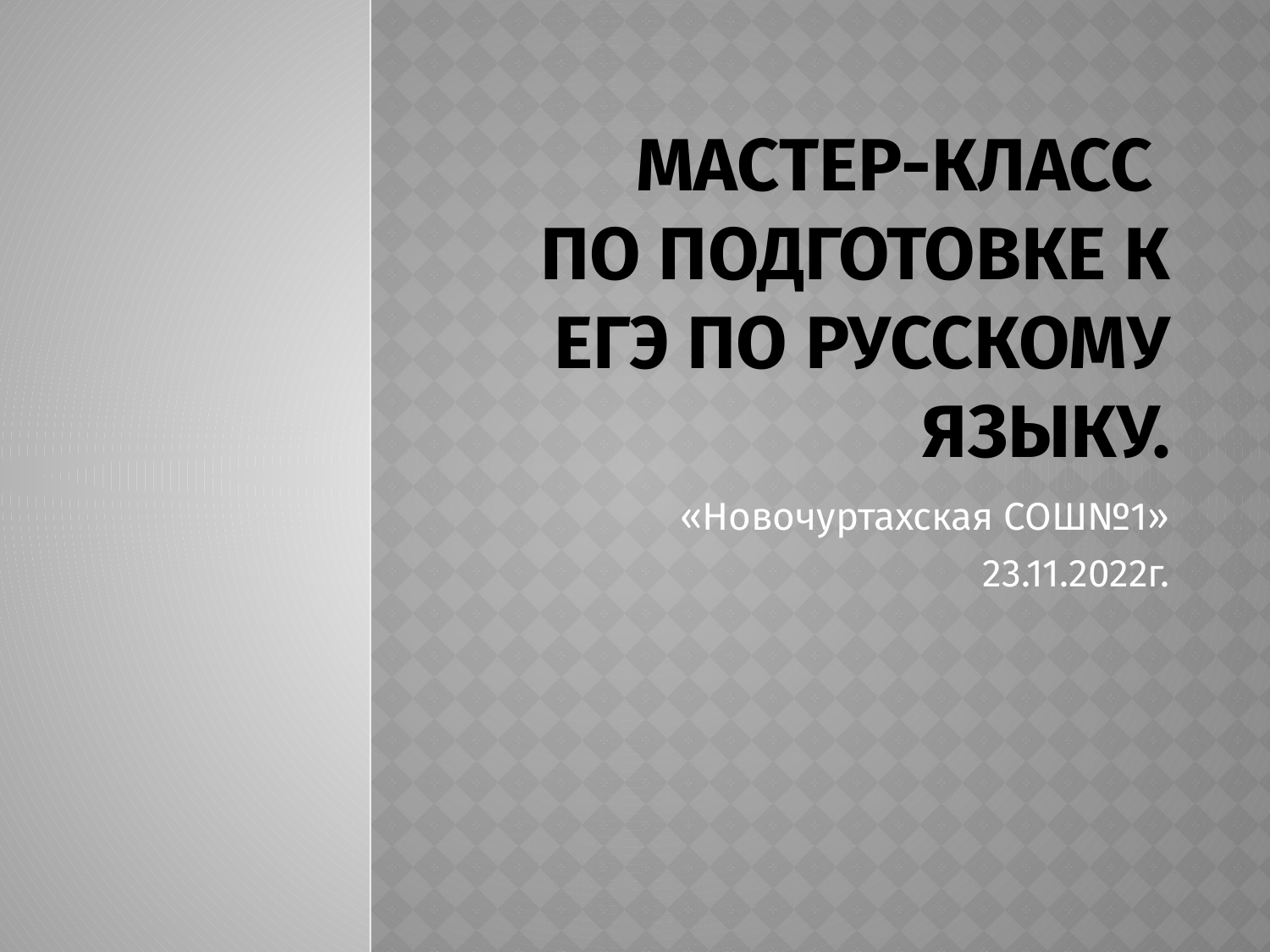

# Мастер-класс по подготовке к ЕГЭ по русскому языку.
«Новочуртахская СОШ№1»
23.11.2022г.